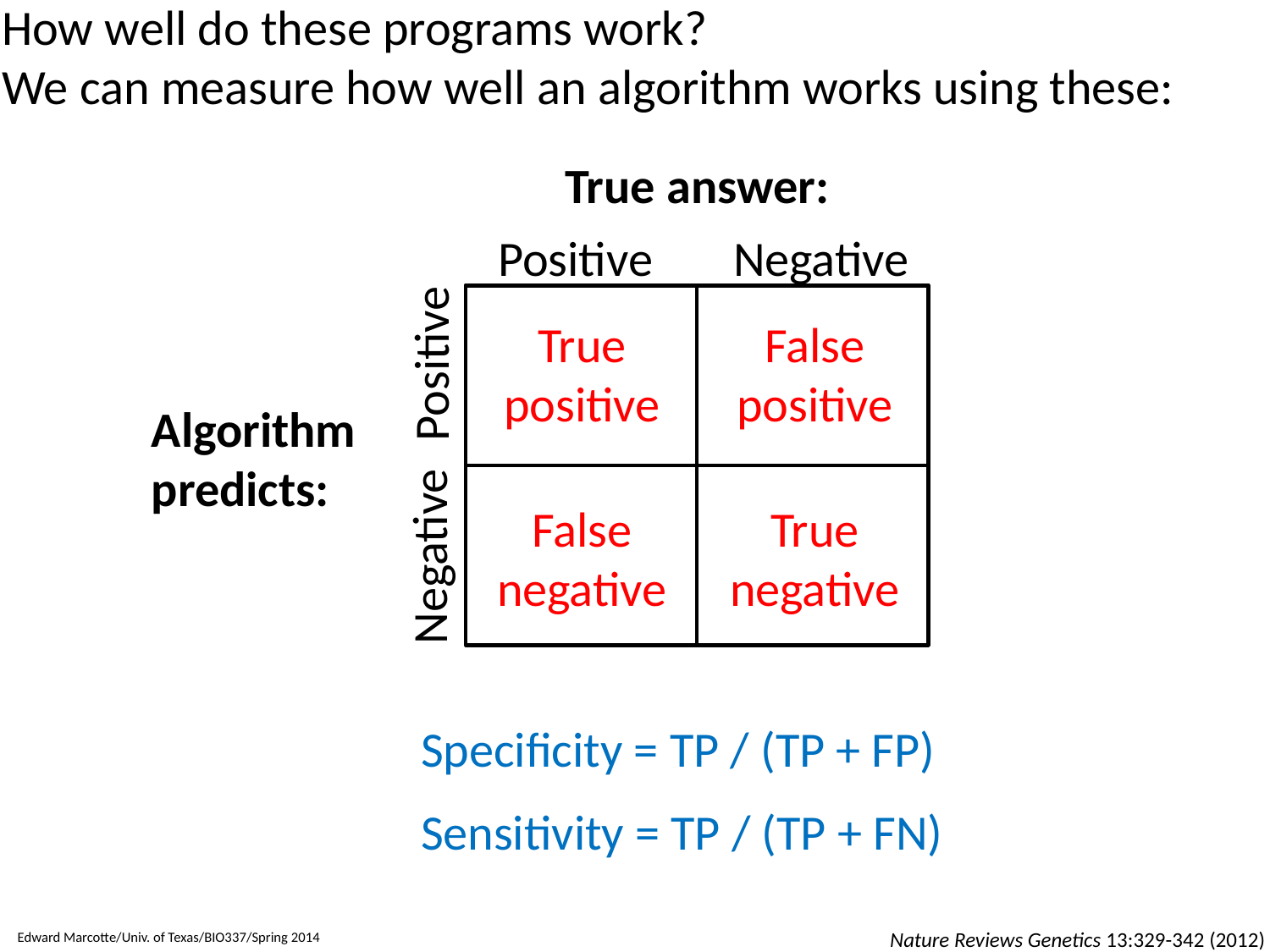

How well do these programs work?
We can measure how well an algorithm works using these:
True answer:
Positive
Negative

True positive
False positive
Positive
Algorithm
predicts:
False negative
True negative
Negative
Specificity = TP / (TP + FP)
Sensitivity = TP / (TP + FN)
Nature Reviews Genetics 13:329-342 (2012)
Edward Marcotte/Univ. of Texas/BIO337/Spring 2014